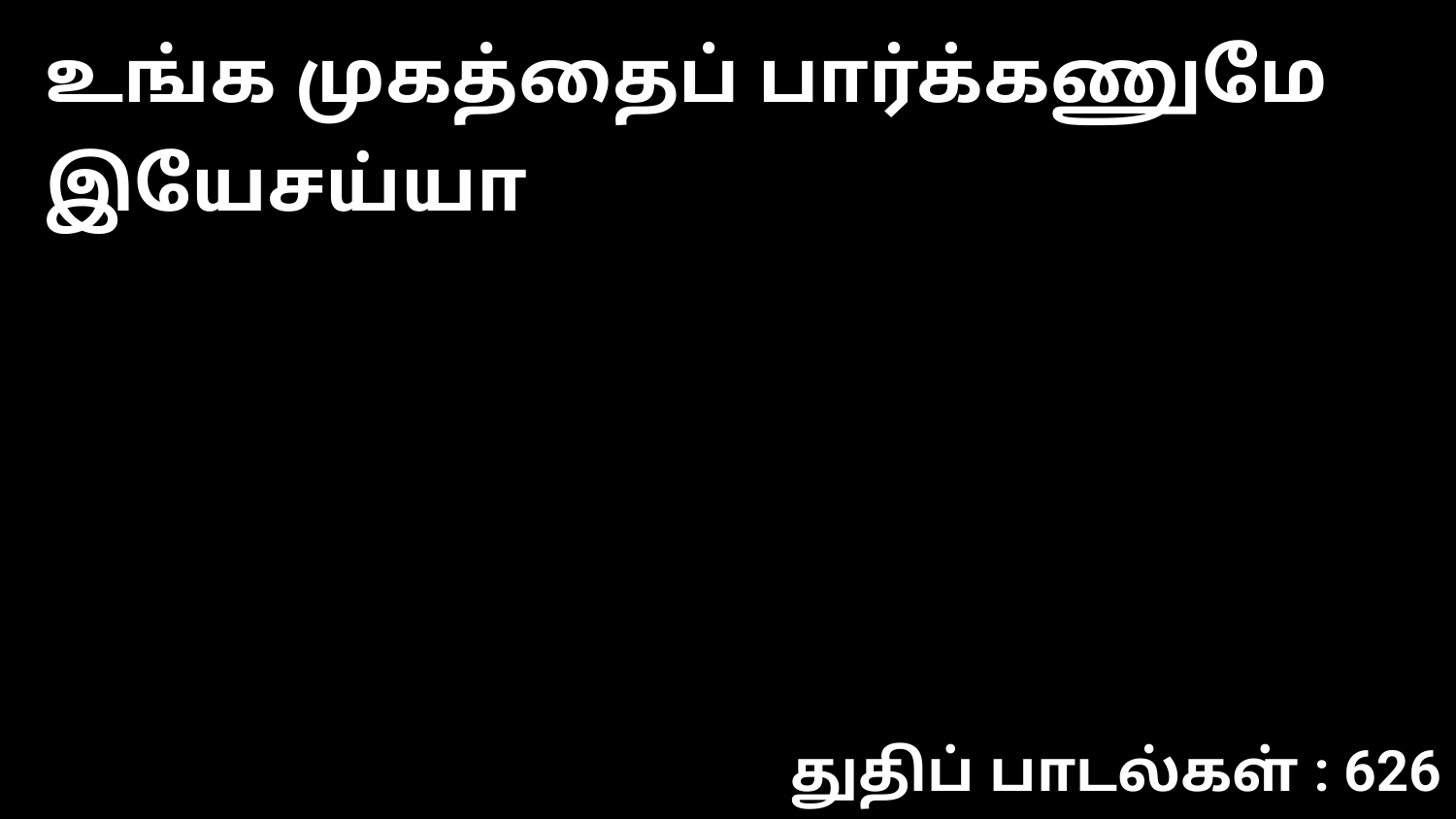

உங்க முகத்தைப் பார்க்கணுமே இயேசய்யா
துதிப் பாடல்கள் : 626